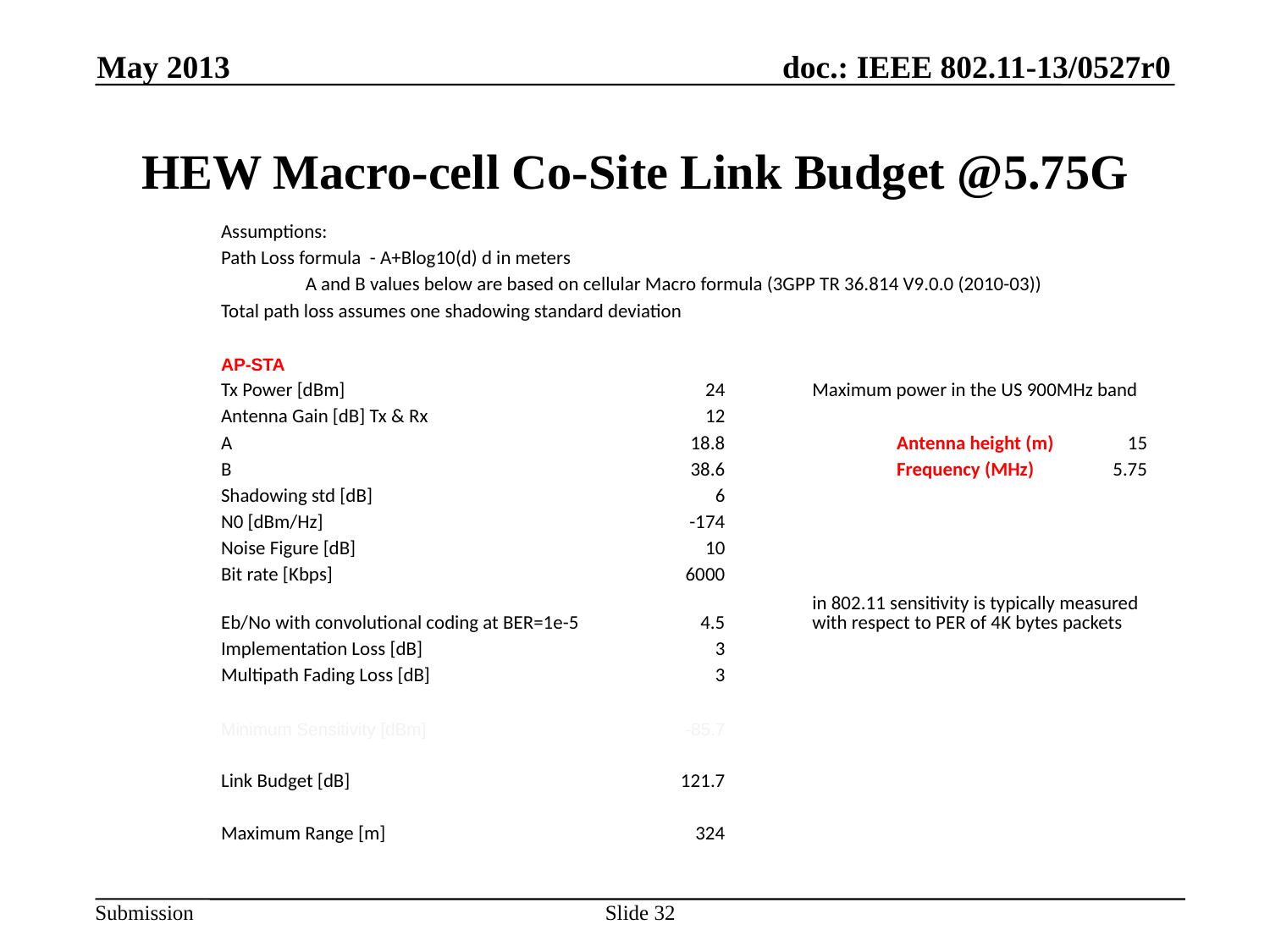

May 2013
# HEW Macro-cell Co-Site Link Budget @5.75G
| Assumptions: |  |  |  |  |  |  |  |  |  |  |
| --- | --- | --- | --- | --- | --- | --- | --- | --- | --- | --- |
| Path Loss formula - A+Blog10(d) d in meters |  |  |  |  |  |  |  |  |  |  |
|  | A and B values below are based on cellular Macro formula (3GPP TR 36.814 V9.0.0 (2010-03)) |  |  |  |  |  |  |  |  |  |
| Total path loss assumes one shadowing standard deviation |  |  |  |  |  |  |  |  |  |  |
|  |  |  |  |  |  |  |  |  |  |  |
| AP-STA |  |  |  |  |  |  |  |  |  |  |
| Tx Power [dBm] |  |  |  |  | 24 |  | Maximum power in the US 900MHz band |  |  |  |
| Antenna Gain [dB] Tx & Rx |  |  |  |  | 12 |  |  |  |  |  |
| A |  |  |  |  | 18.8 |  |  | Antenna height (m) |  | 15 |
| B |  |  |  |  | 38.6 |  |  | Frequency (MHz) |  | 5.75 |
| Shadowing std [dB] |  |  |  |  | 6 |  |  |  |  |  |
| N0 [dBm/Hz] |  |  |  |  | -174 |  |  |  |  |  |
| Noise Figure [dB] |  |  |  |  | 10 |  |  |  |  |  |
| Bit rate [Kbps] |  |  |  |  | 6000 |  |  |  |  |  |
| Eb/No with convolutional coding at BER=1e-5 |  |  |  |  | 4.5 |  | in 802.11 sensitivity is typically measured with respect to PER of 4K bytes packets |  |  |  |
| Implementation Loss [dB] |  |  |  |  | 3 |  |  |  |  |  |
| Multipath Fading Loss [dB] |  |  |  |  | 3 |  |  |  |  |  |
|  |  |  |  |  |  |  |  |  |  |  |
| Minimum Sensitivity [dBm] |  |  |  |  | -85.7 |  |  |  |  |  |
|  |  |  |  |  |  |  |  |  |  |  |
| Link Budget [dB] |  |  |  |  | 121.7 |  |  |  |  |  |
|  |  |  |  |  |  |  |  |  |  |  |
| Maximum Range [m] |  |  |  |  | 324 |  |  |  |  |  |
32